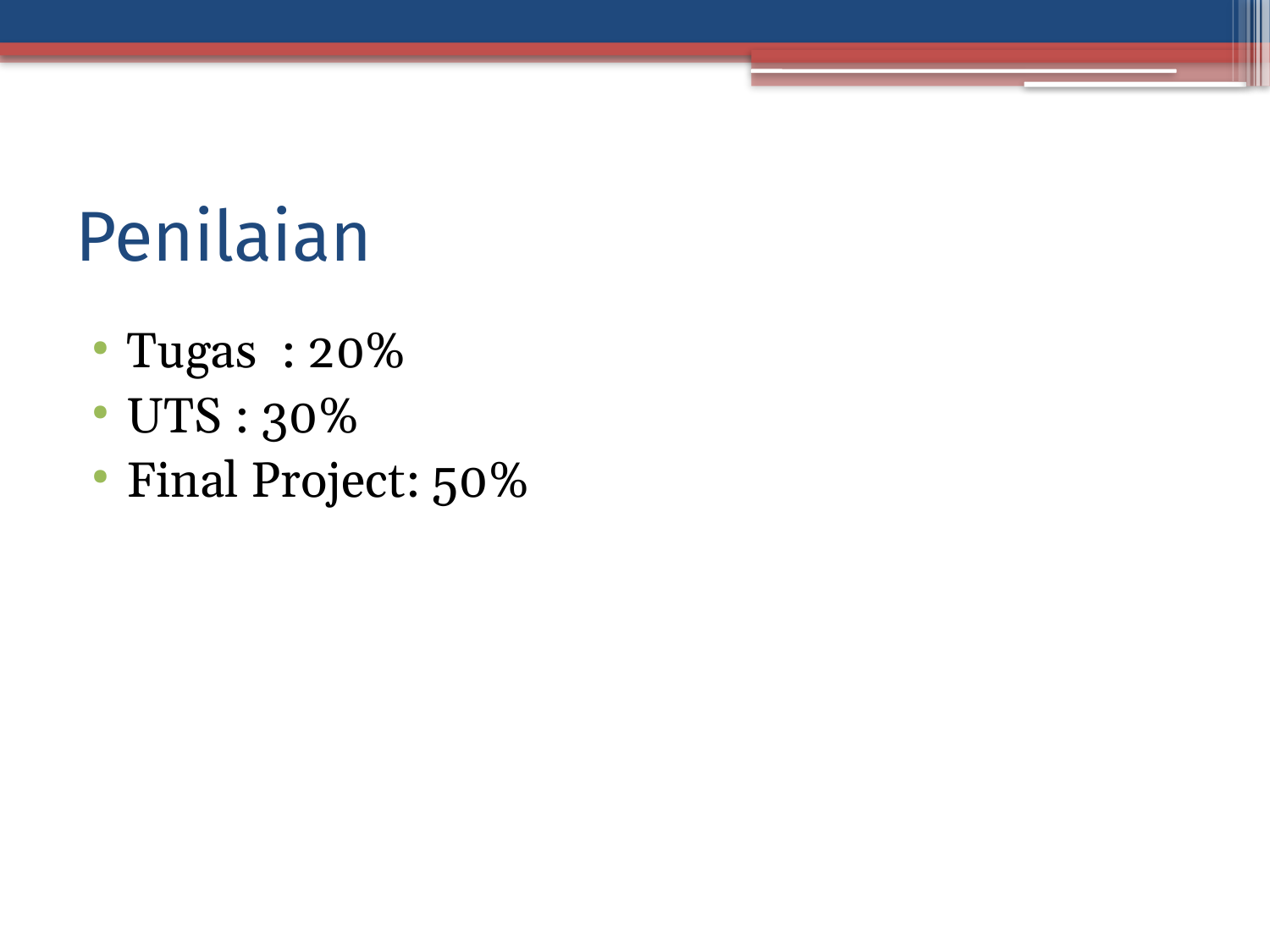

# Penilaian
Tugas  : 20%
UTS : 30%
Final Project: 50%